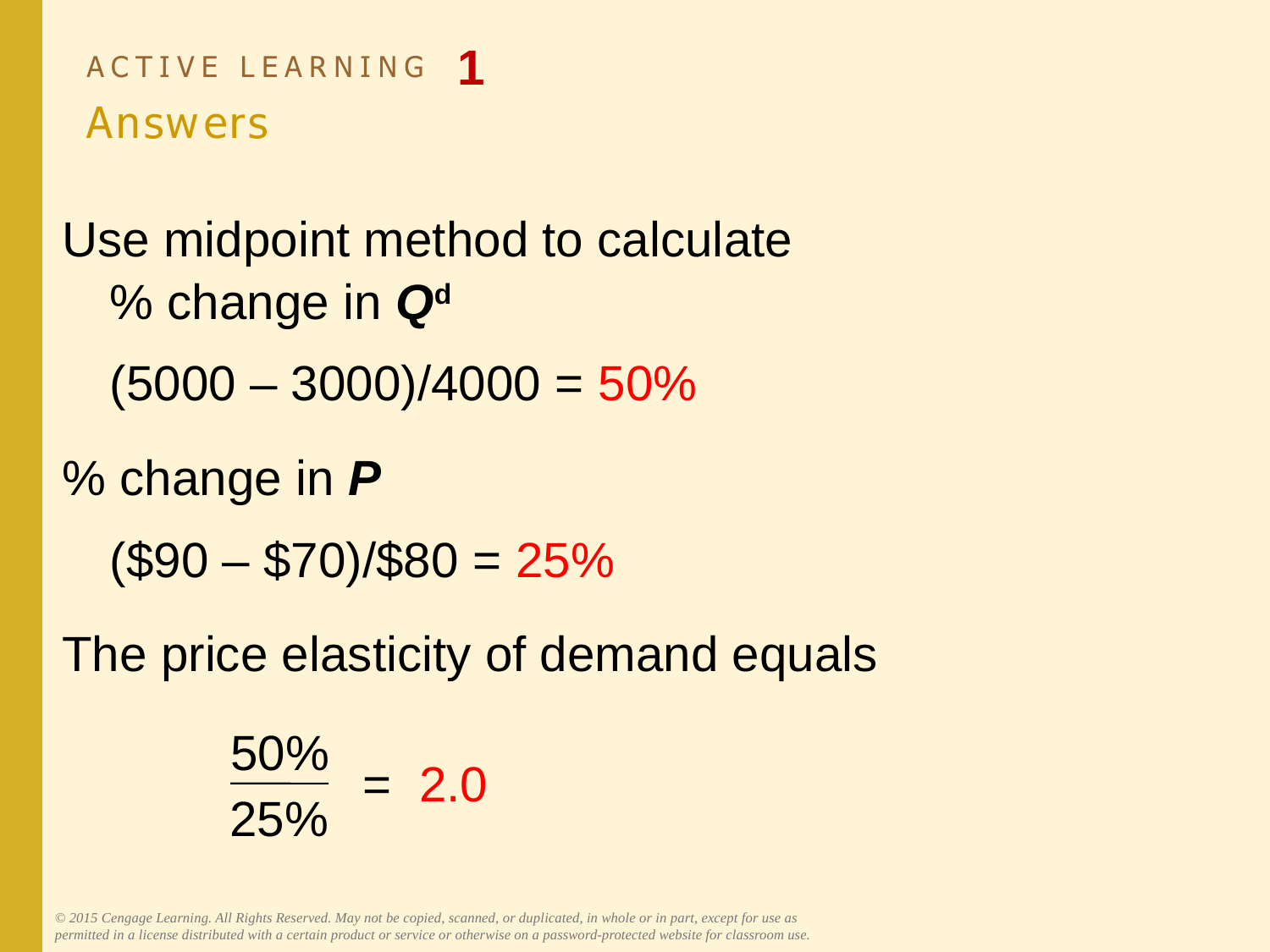

# ACTIVE LEARNING   1 Answers
Use midpoint method to calculate
% change in Qd
	(5000 – 3000)/4000 = 50%
% change in P
	($90 – $70)/$80 = 25%
The price elasticity of demand equals
50%
25%

=  2.0
© 2015 Cengage Learning. All Rights Reserved. May not be copied, scanned, or duplicated, in whole or in part, except for use as permitted in a license distributed with a certain product or service or otherwise on a password-protected website for classroom use.